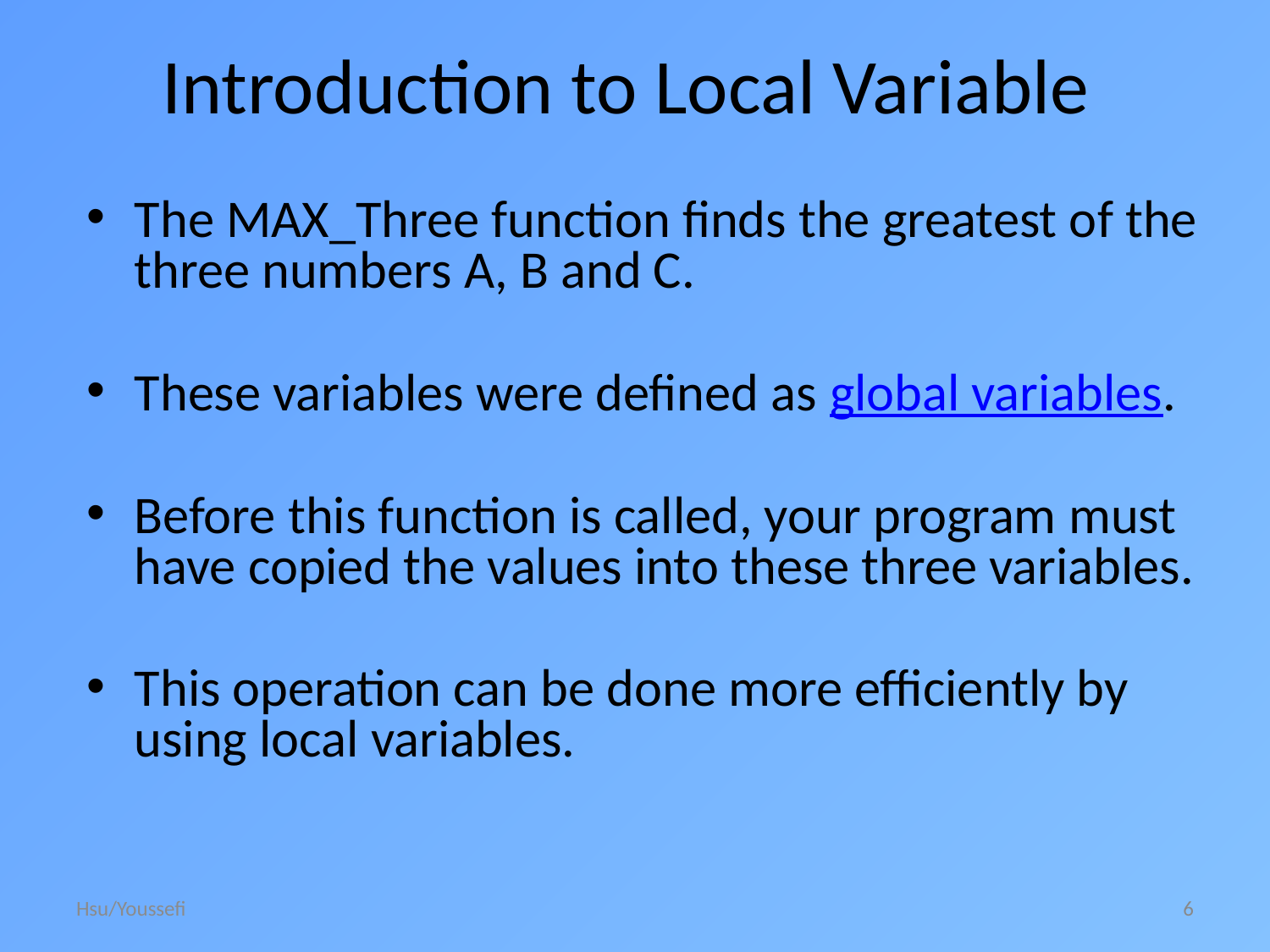

# Introduction to Local Variable
The MAX_Three function finds the greatest of the three numbers A, B and C.

These variables were defined as global variables.

Before this function is called, your program must have copied the values into these three variables.

This operation can be done more efficiently by using local variables.

Hsu/Youssefi
6